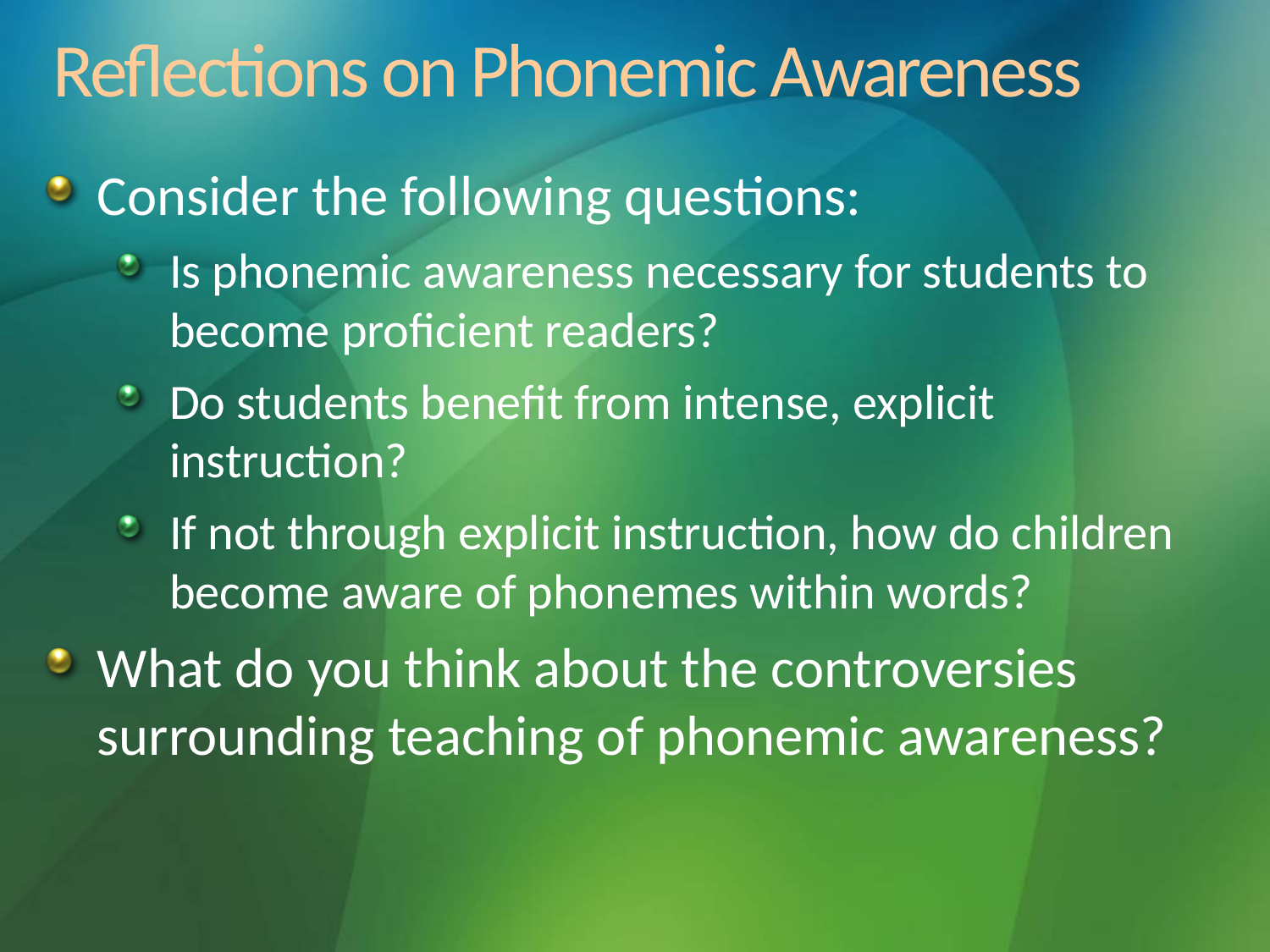

# Reflections on Phonemic Awareness
Consider the following questions:
Is phonemic awareness necessary for students to become proficient readers?
Do students benefit from intense, explicit instruction?
If not through explicit instruction, how do children become aware of phonemes within words?
What do you think about the controversies surrounding teaching of phonemic awareness?